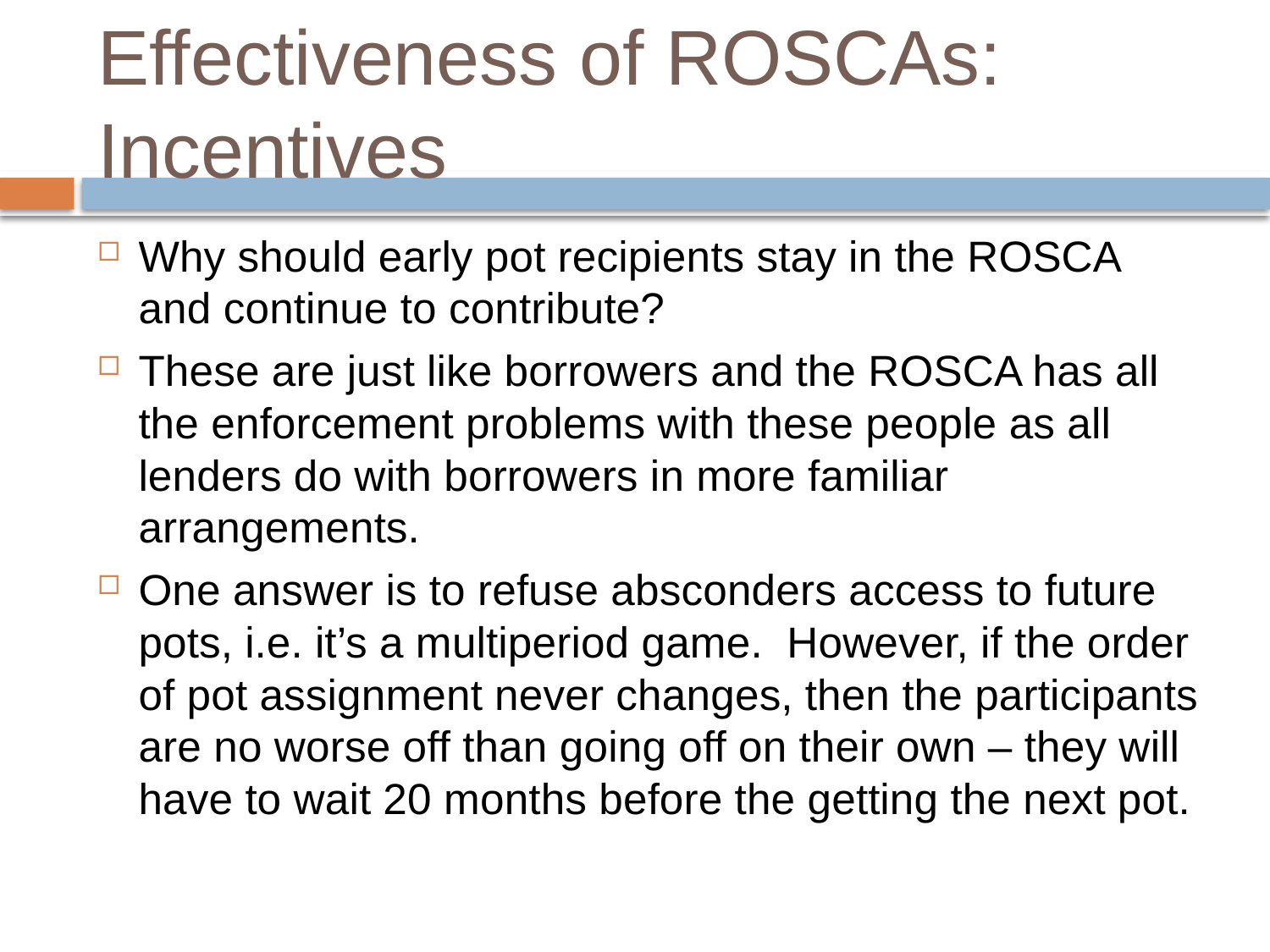

# Effectiveness of ROSCAs: Incentives
Why should early pot recipients stay in the ROSCA and continue to contribute?
These are just like borrowers and the ROSCA has all the enforcement problems with these people as all lenders do with borrowers in more familiar arrangements.
One answer is to refuse absconders access to future pots, i.e. it’s a multiperiod game.  However, if the order of pot assignment never changes, then the participants are no worse off than going off on their own – they will have to wait 20 months before the getting the next pot.